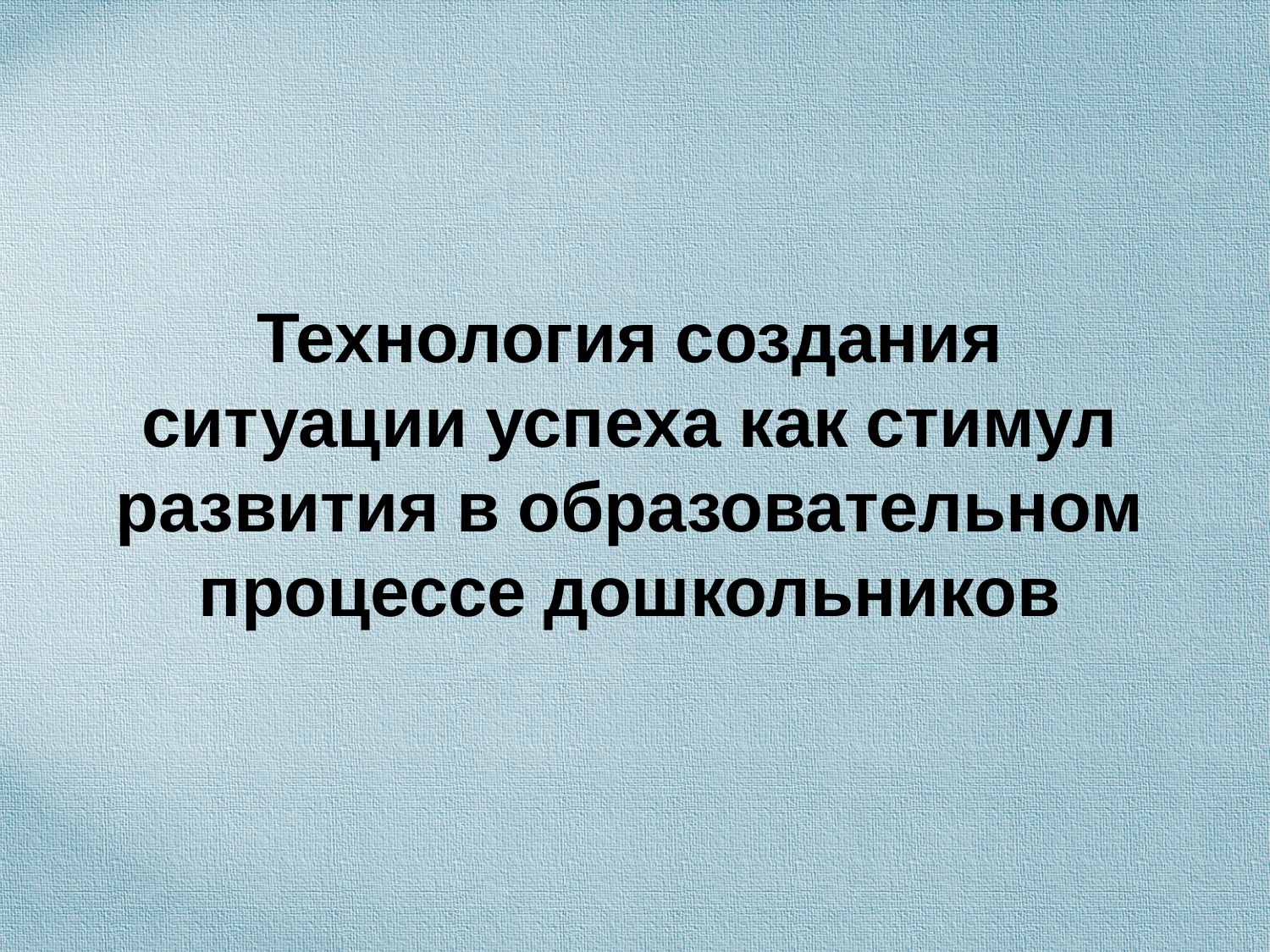

Технология создания ситуации успеха как стимул развития в образовательном процессе дошкольников